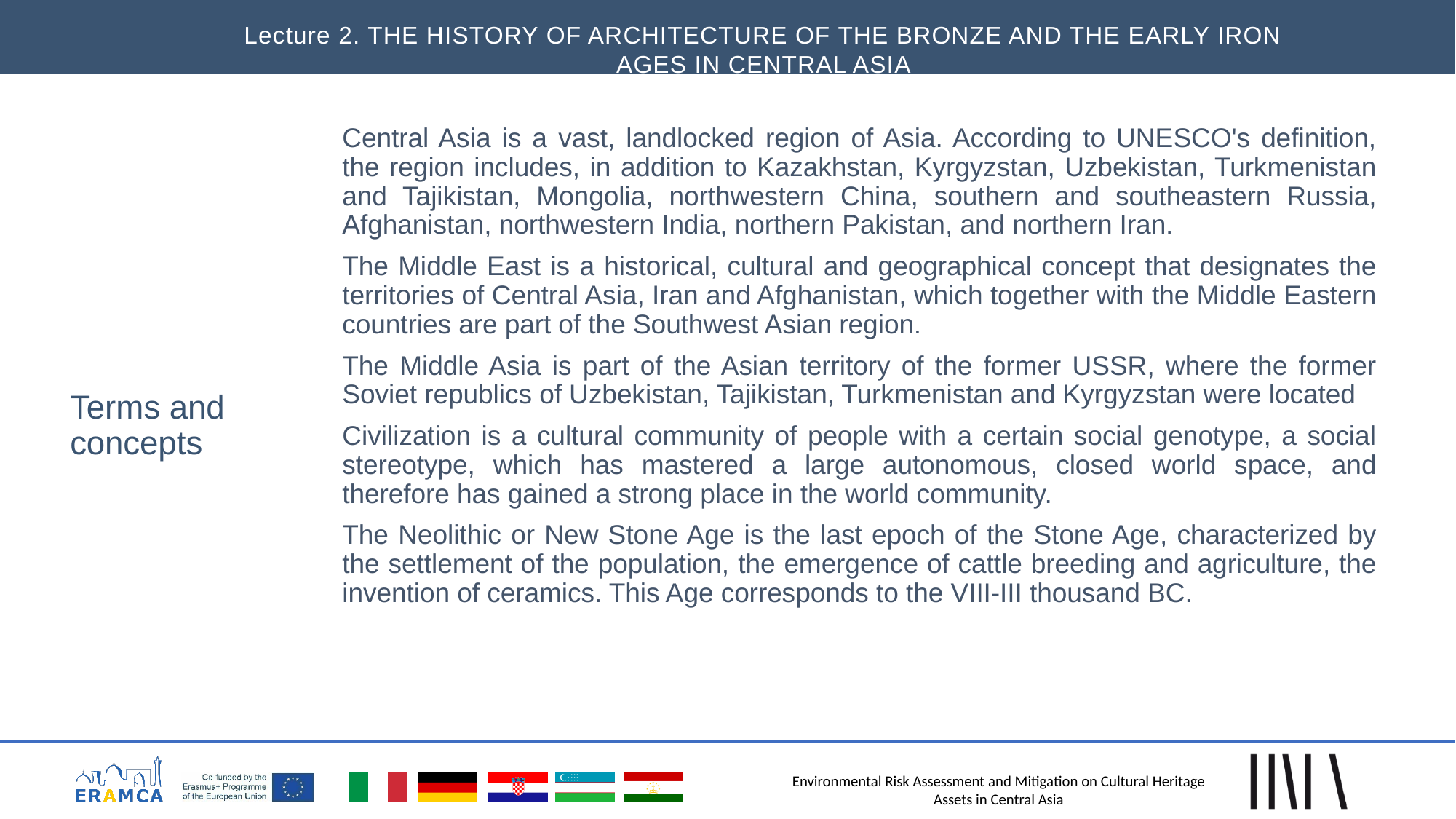

Lecture 2. THE HISTORY OF ARCHITECTURE OF THE BRONZE AND THE EARLY IRON AGES IN CENTRAL ASIA
Central Asia is a vast, landlocked region of Asia. According to UNESCO's definition, the region includes, in addition to Kazakhstan, Kyrgyzstan, Uzbekistan, Turkmenistan and Tajikistan, Mongolia, northwestern China, southern and southeastern Russia, Afghanistan, northwestern India, northern Pakistan, and northern Iran.
The Middle East is a historical, cultural and geographical concept that designates the territories of Central Asia, Iran and Afghanistan, which together with the Middle Eastern countries are part of the Southwest Asian region.
The Middle Asia is part of the Asian territory of the former USSR, where the former Soviet republics of Uzbekistan, Tajikistan, Turkmenistan and Kyrgyzstan were located
Civilization is a cultural community of people with a certain social genotype, a social stereotype, which has mastered a large autonomous, closed world space, and therefore has gained a strong place in the world community.
The Neolithic or New Stone Age is the last epoch of the Stone Age, characterized by the settlement of the population, the emergence of cattle breeding and agriculture, the invention of ceramics. This Age corresponds to the VIII-III thousand BC.
# Terms and concepts